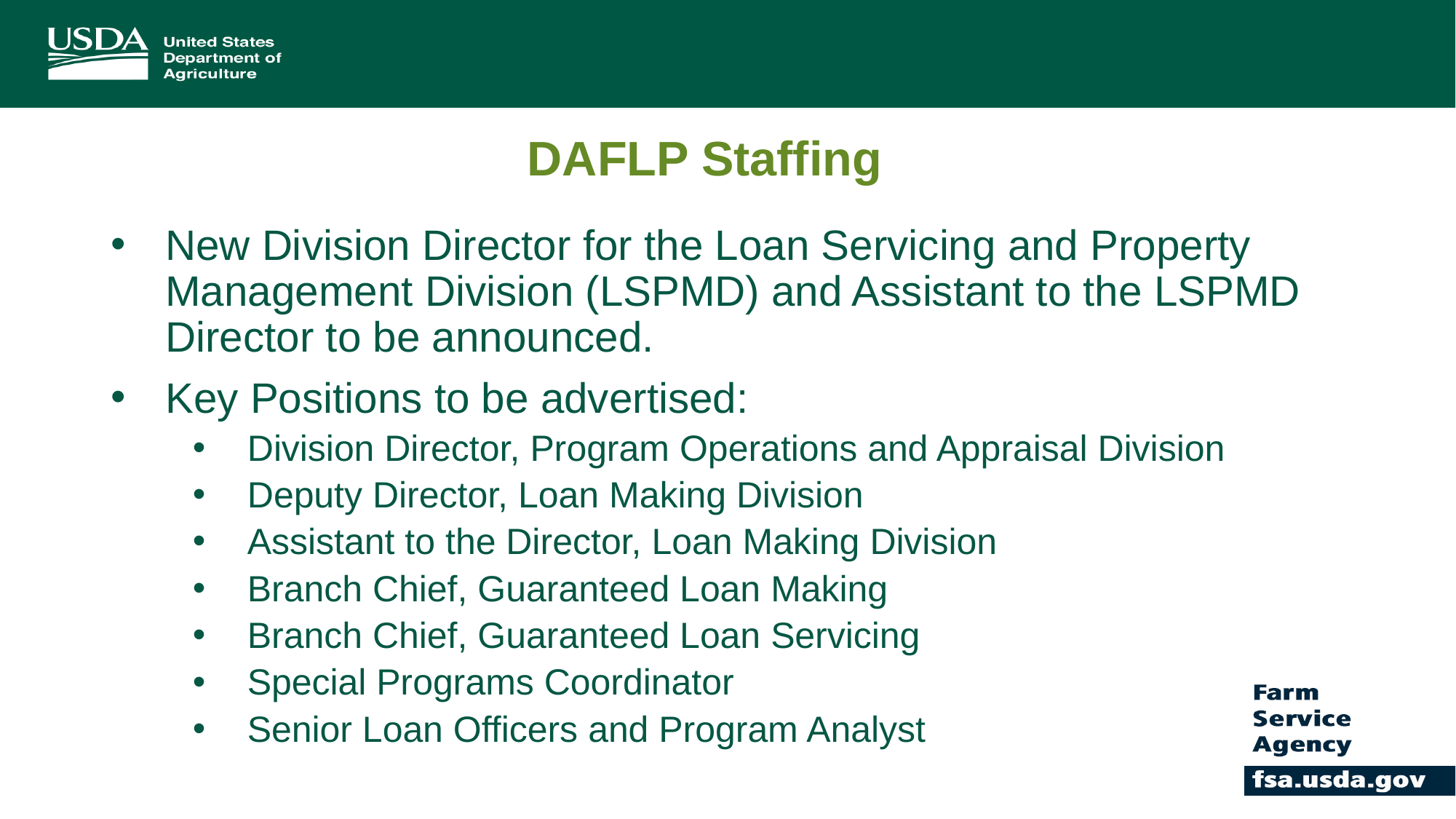

# DAFLP Staffing
New Division Director for the Loan Servicing and Property Management Division (LSPMD) and Assistant to the LSPMD Director to be announced.
Key Positions to be advertised:
Division Director, Program Operations and Appraisal Division
Deputy Director, Loan Making Division
Assistant to the Director, Loan Making Division
Branch Chief, Guaranteed Loan Making
Branch Chief, Guaranteed Loan Servicing
Special Programs Coordinator
Senior Loan Officers and Program Analyst